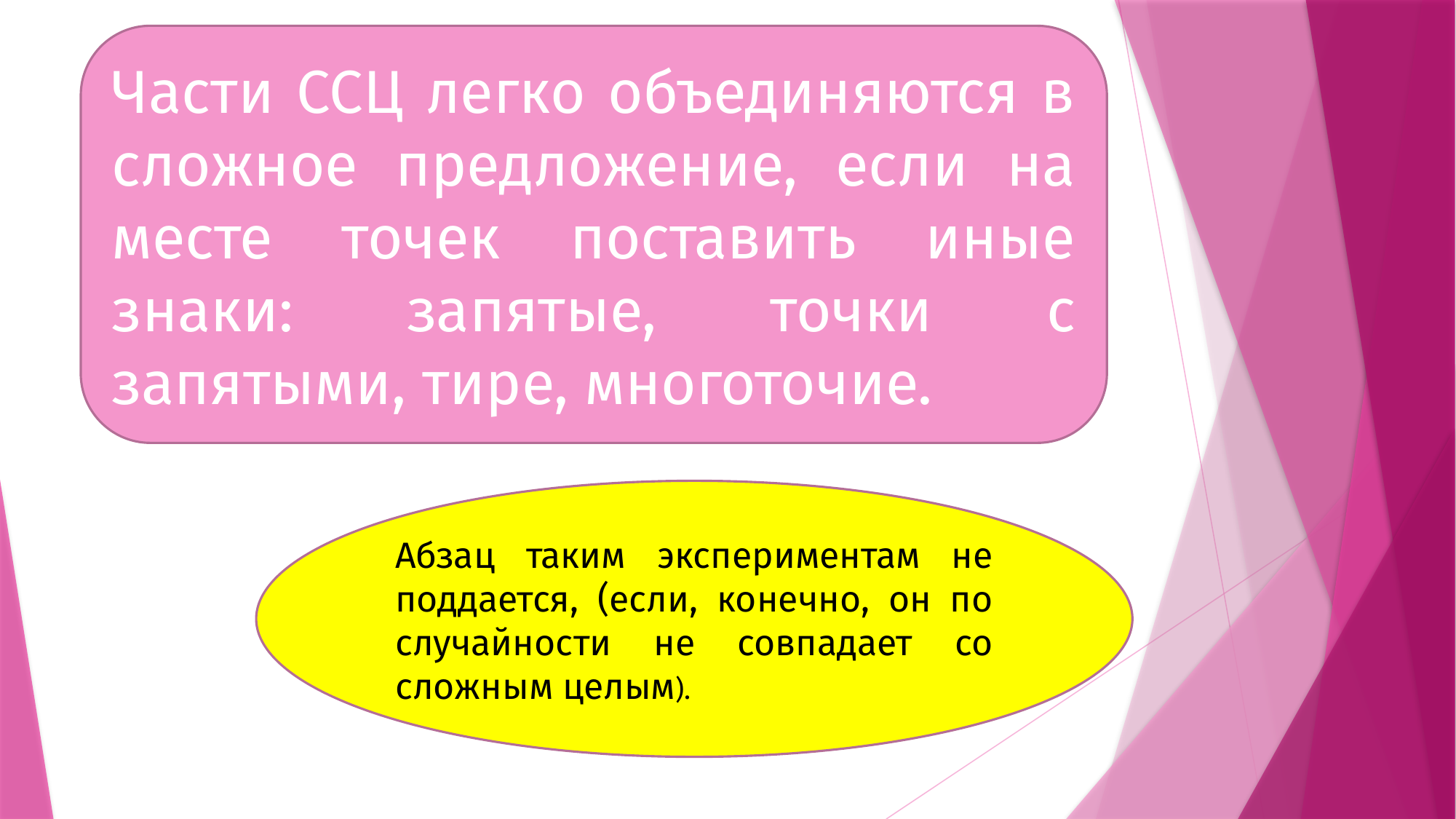

Части ССЦ легко объединяются в сложное предложение, если на месте точек поставить иные знаки: запятые, точки с запятыми, тире, многоточие.
Абзац таким экспериментам не поддается, (если, конечно, он по случайности не совпадает со сложным целым).